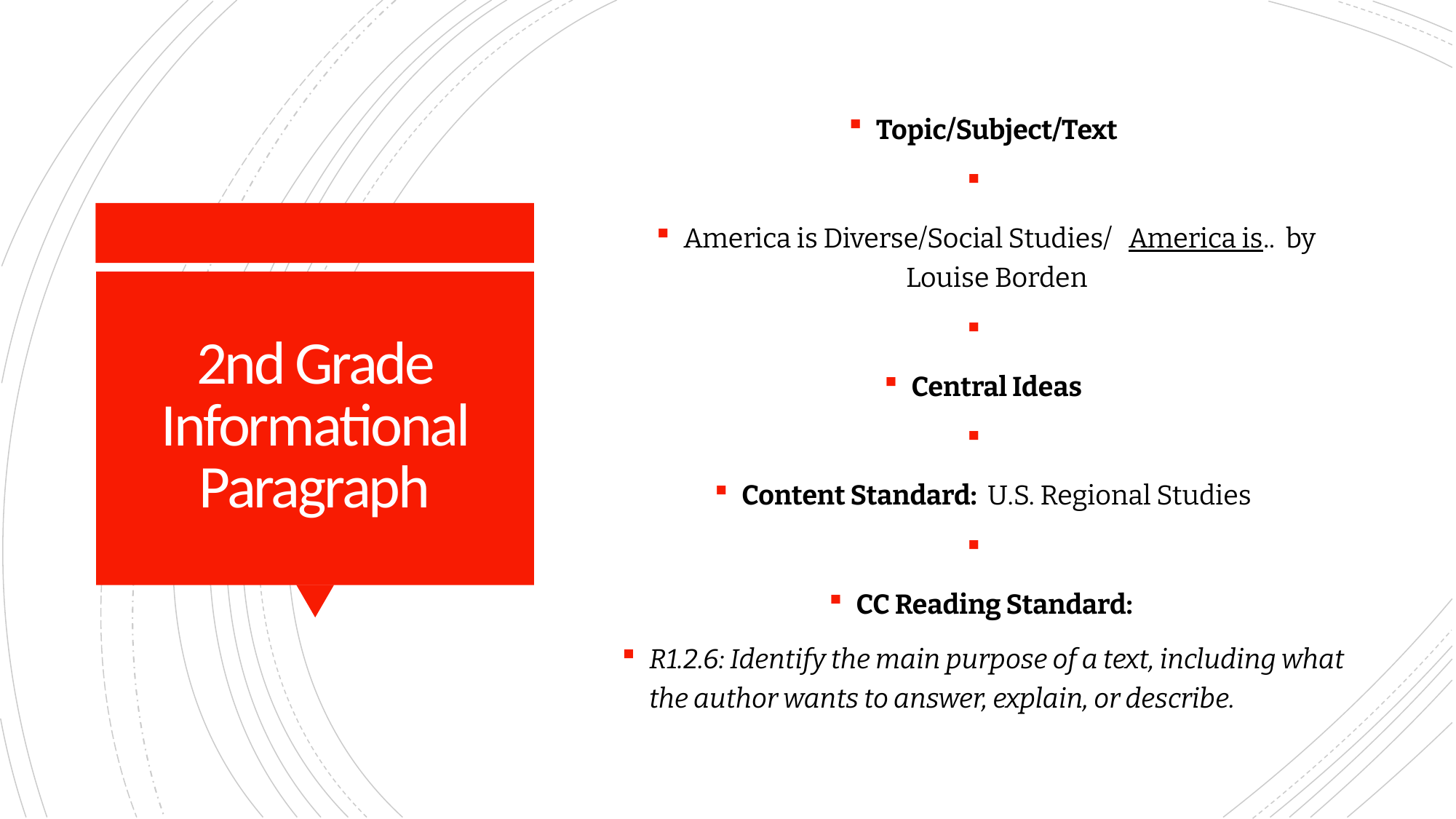

Topic/Subject/Text

America is Diverse/Social Studies/   America is..  by Louise Borden

Central Ideas

Content Standard:  U.S. Regional Studies

CC Reading Standard:
R1.2.6: Identify the main purpose of a text, including what the author wants to answer, explain, or describe.
# 2nd Grade Informational Paragraph